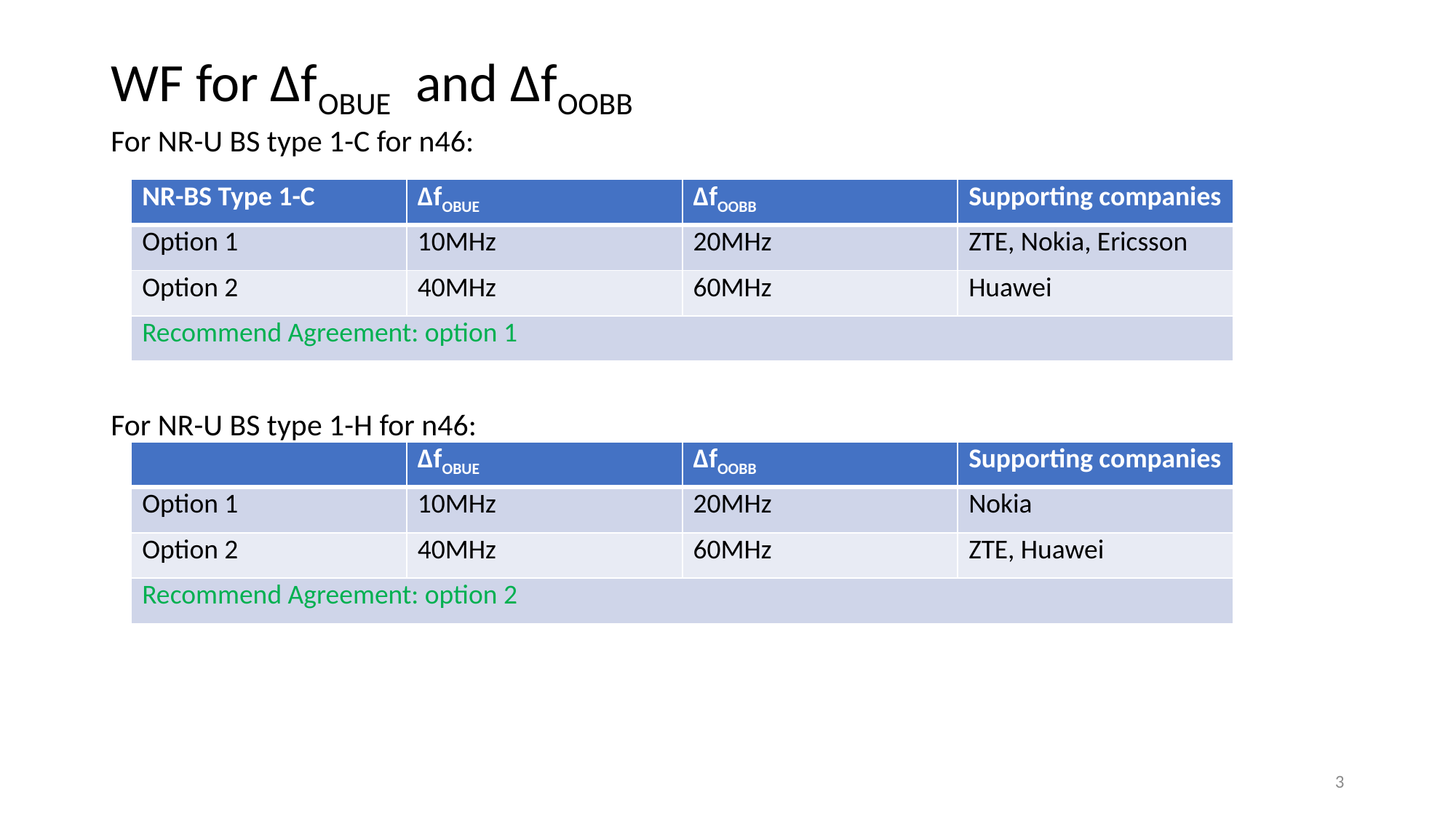

# WF for ΔfOBUE  and ΔfOOBB
For NR-U BS type 1-C for n46:

For NR-U BS type 1-H for n46:

| NR-BS Type 1-C | ΔfOBUE | ΔfOOBB | Supporting companies |
| --- | --- | --- | --- |
| Option 1 | 10MHz | 20MHz | ZTE, Nokia, Ericsson |
| Option 2 | 40MHz | 60MHz | Huawei |
| Recommend Agreement: option 1 |  |  |  |
|  | ΔfOBUE | ΔfOOBB | Supporting companies |
| --- | --- | --- | --- |
| Option 1 | 10MHz | 20MHz | Nokia |
| Option 2 | 40MHz | 60MHz | ZTE, Huawei |
| Recommend Agreement: option 2 |  |  |  |
3